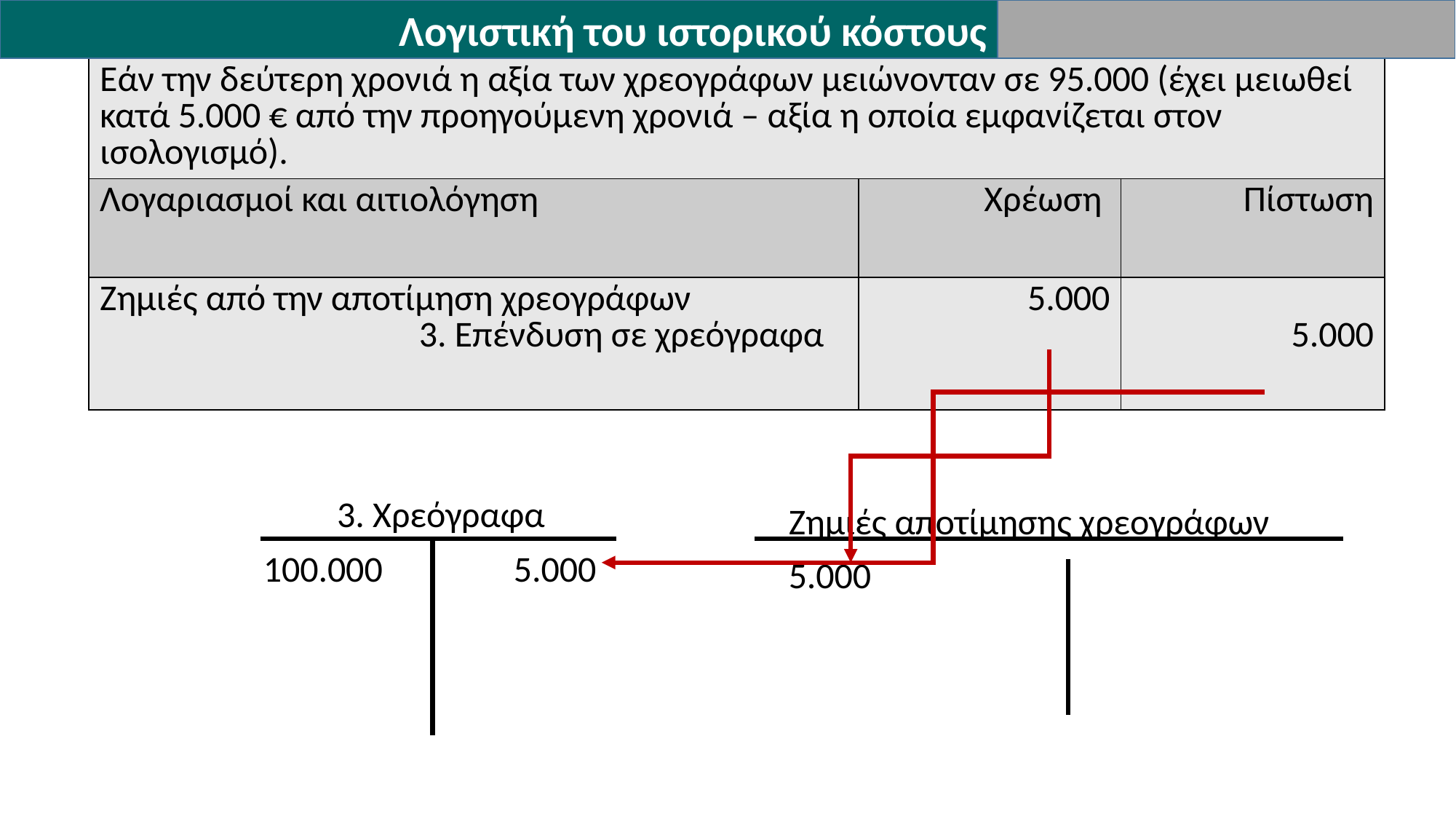

Λογιστική του ιστορικού κόστους

| Εάν την δεύτερη χρονιά η αξία των χρεογράφων μειώνονταν σε 95.000 (έχει μειωθεί κατά 5.000 € από την προηγούμενη χρονιά – αξία η οποία εμφανίζεται στον ισολογισμό). |  |  |
| --- | --- | --- |
| Λογαριασμοί και αιτιολόγηση | Χρέωση | Πίστωση |
| Ζημιές από την αποτίμηση χρεογράφων 3. Επένδυση σε χρεόγραφα | 5.000 | 5.000 |

                             3. Χρεόγραφα
                    100.000                5.000

     Ζημιές αποτίμησης χρεογράφων
     5.000